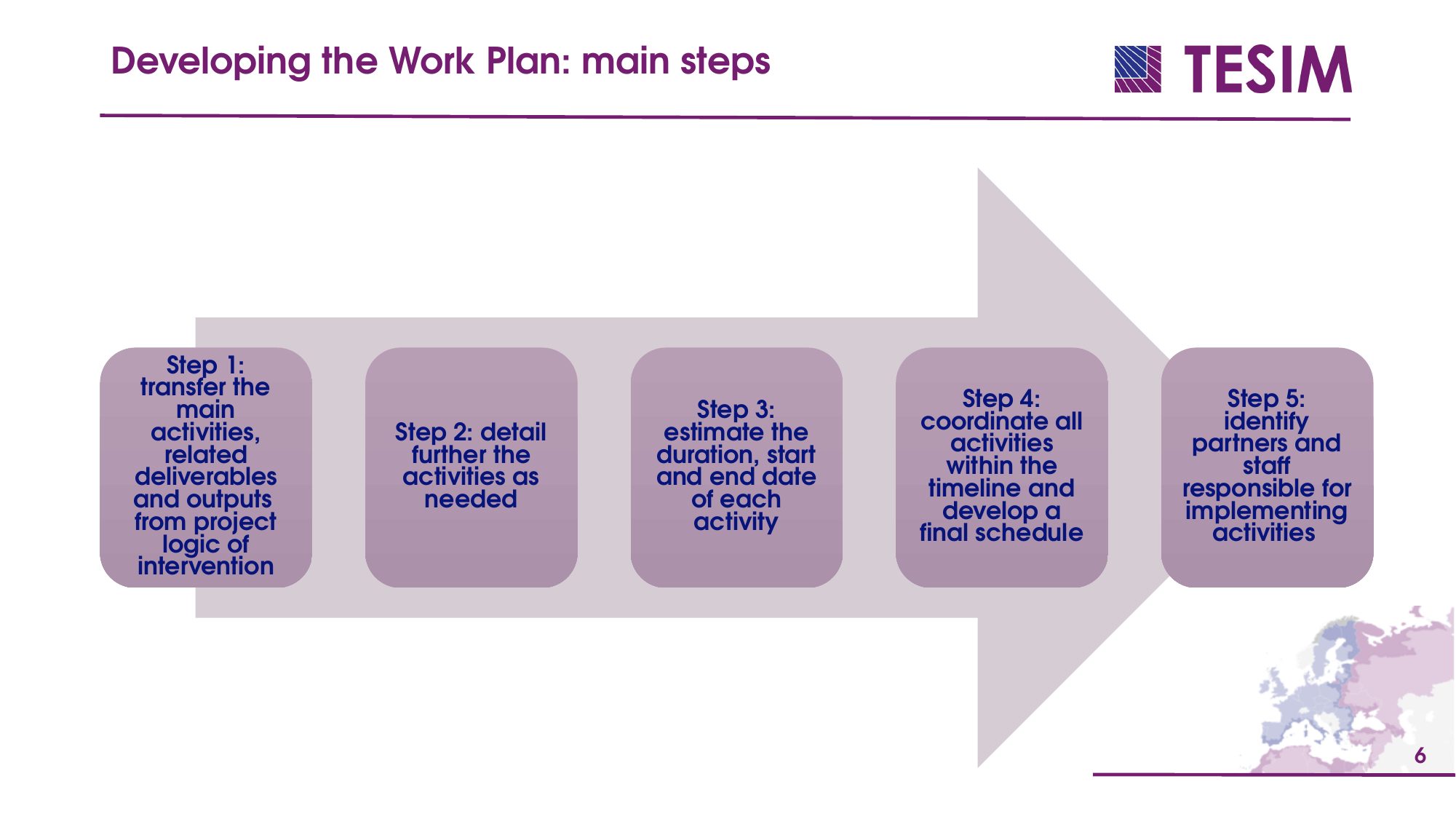

Developing the Work Plan: main steps
Step 1: transfer the main activities, related deliverables and outputs  from project logic of intervention
Step 3: estimate the duration, start and end date of each activity
Step 4: coordinate all activities within the timeline and develop a final schedule
Step 5: identify partners and staff responsible for implementing activities
Step 2: detail further the activities as needed